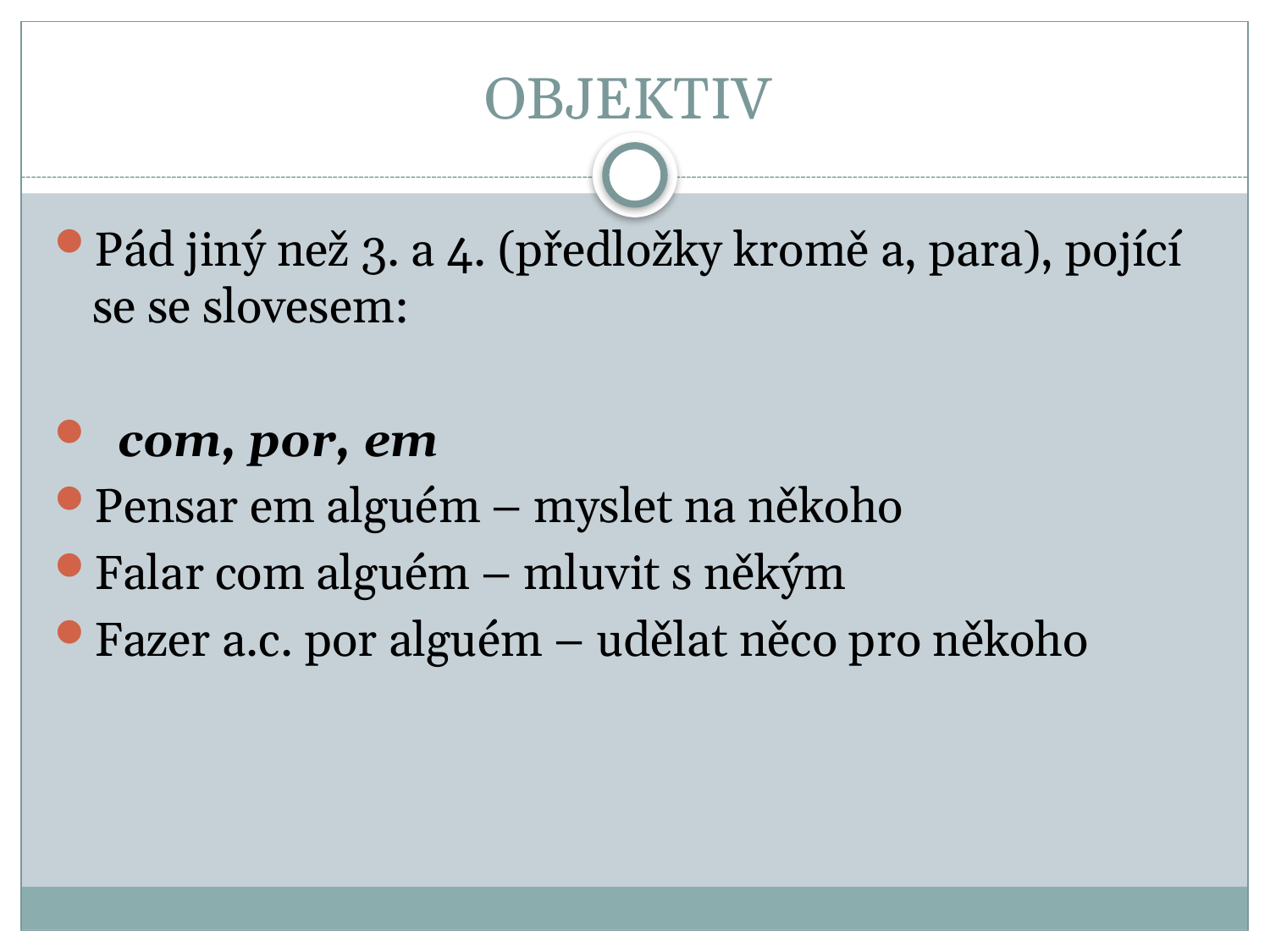

# OBJEKTIV
Pád jiný než 3. a 4. (předložky kromě a, para), pojící se se slovesem:

  com, por, em
Pensar em alguém – myslet na někoho
Falar com alguém – mluvit s někým
Fazer a.c. por alguém – udělat něco pro někoho